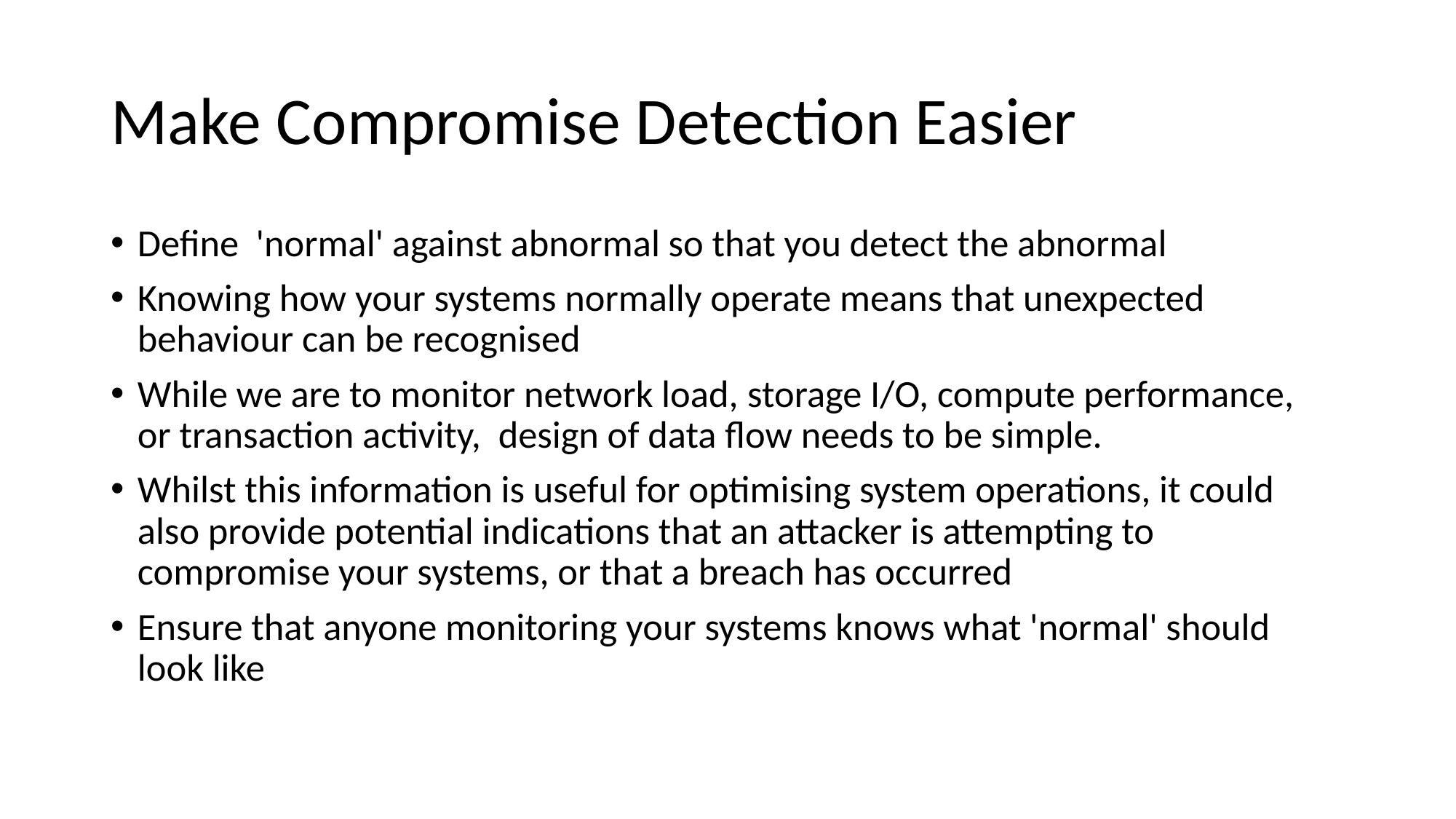

# Make Compromise Detection Easier
Define  'normal' against abnormal so that you detect the abnormal
Knowing how your systems normally operate means that unexpected behaviour can be recognised
While we are to monitor network load, storage I/O, compute performance, or transaction activity,  design of data flow needs to be simple.
Whilst this information is useful for optimising system operations, it could also provide potential indications that an attacker is attempting to compromise your systems, or that a breach has occurred
Ensure that anyone monitoring your systems knows what 'normal' should look like